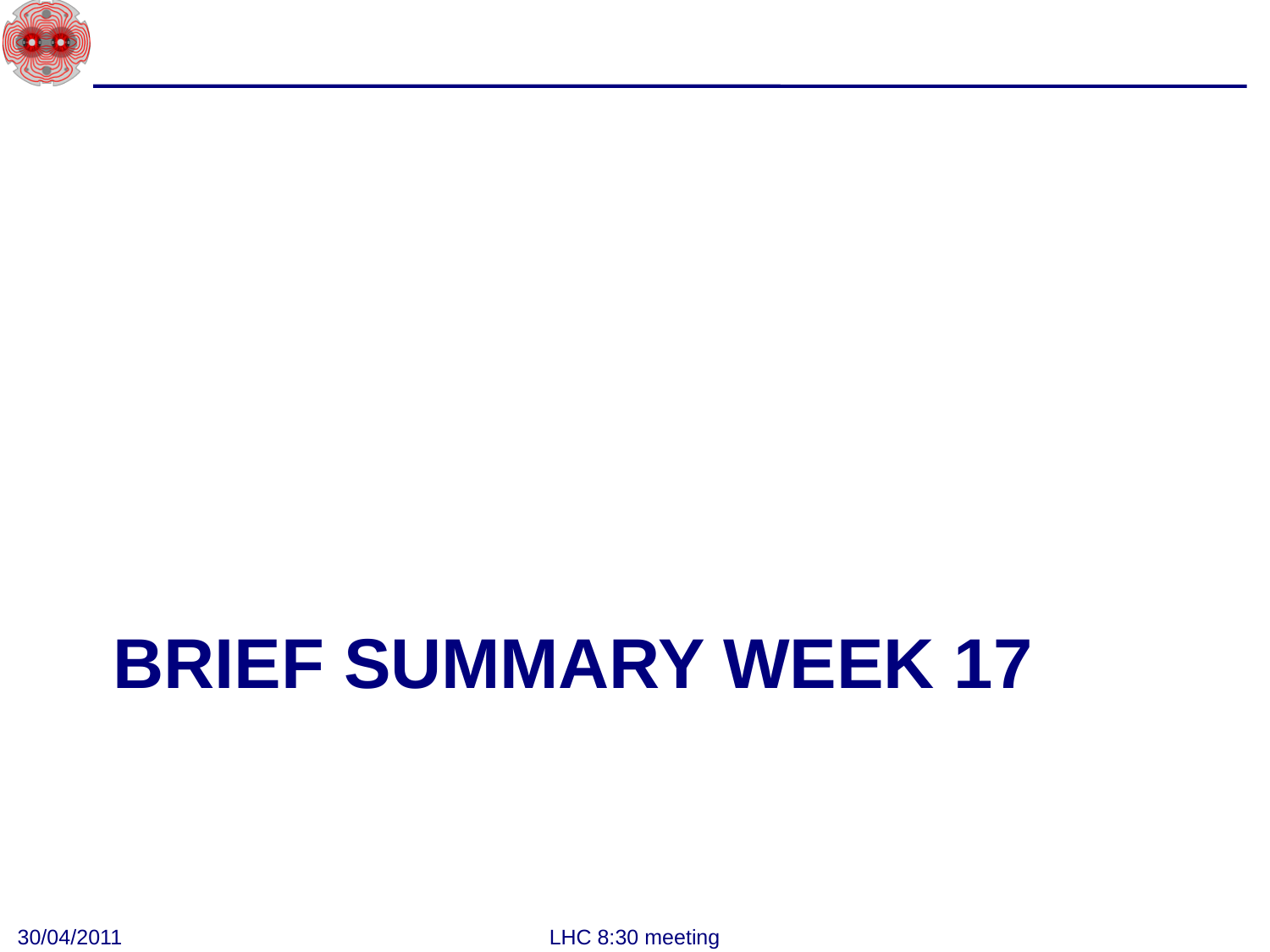

# Brief Summary week 17
30/04/2011
LHC 8:30 meeting